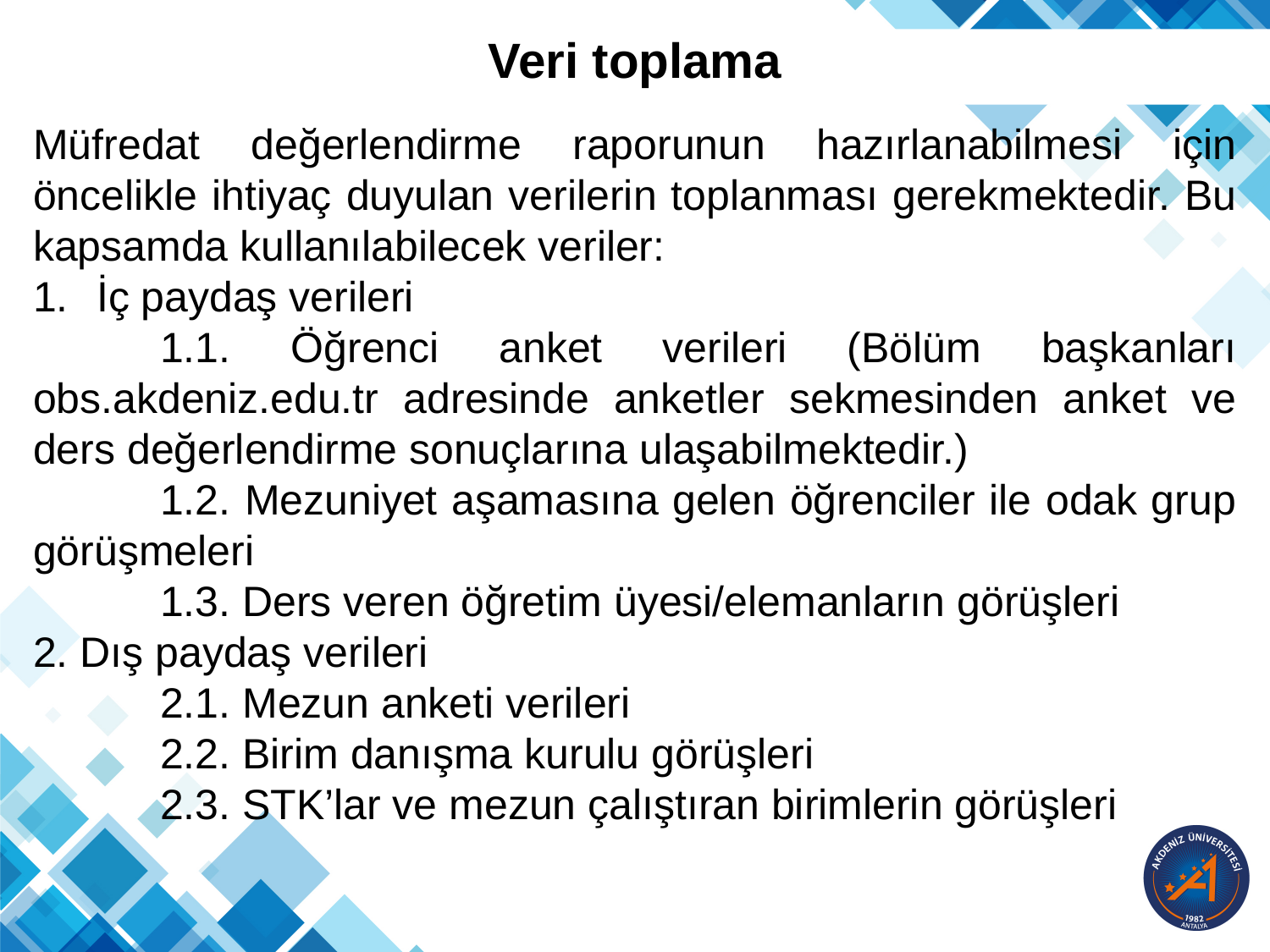

Veri toplama
Müfredat değerlendirme raporunun hazırlanabilmesi için öncelikle ihtiyaç duyulan verilerin toplanması gerekmektedir. Bu kapsamda kullanılabilecek veriler:
İç paydaş verileri
	1.1. Öğrenci anket verileri (Bölüm başkanları obs.akdeniz.edu.tr adresinde anketler sekmesinden anket ve ders değerlendirme sonuçlarına ulaşabilmektedir.)
	1.2. Mezuniyet aşamasına gelen öğrenciler ile odak grup görüşmeleri
	1.3. Ders veren öğretim üyesi/elemanların görüşleri
2. Dış paydaş verileri
	2.1. Mezun anketi verileri
	2.2. Birim danışma kurulu görüşleri
	2.3. STK’lar ve mezun çalıştıran birimlerin görüşleri